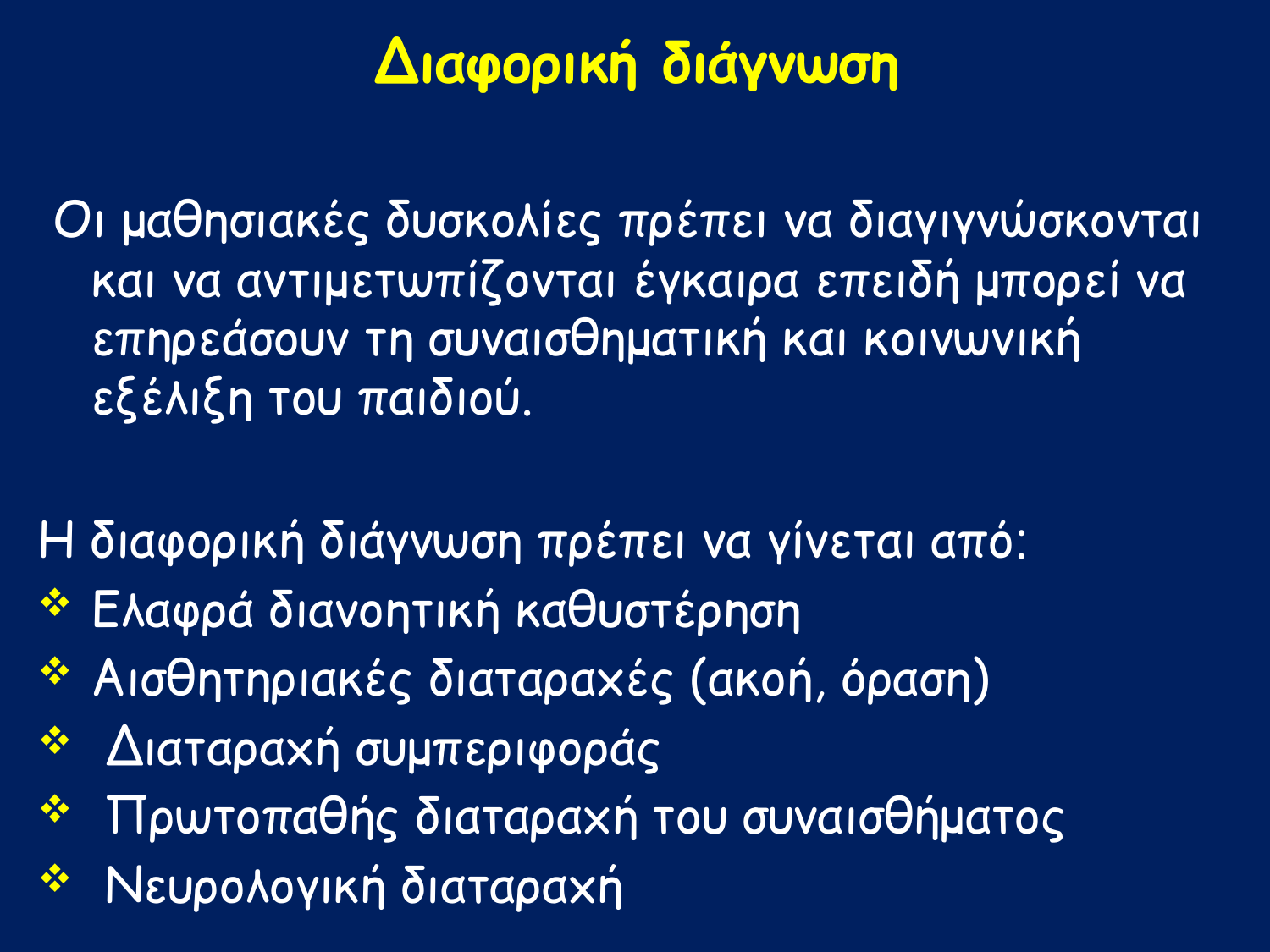

Διαφορική διάγνωση

 Οι μαθησιακές δυσκολίες πρέπει να διαγιγνώσκονται και να αντιμετωπίζονται έγκαιρα επειδή μπορεί να επηρεάσουν τη συναισθηματική και κοινωνική εξέλιξη του παιδιού.

Η διαφορική διάγνωση πρέπει να γίνεται από:
Ελαφρά διανοητική καθυστέρηση
Αισθητηριακές διαταραχές (ακοή, όραση)
 Διαταραχή συμπεριφοράς
 Πρωτοπαθής διαταραχή του συναισθήματος
 Νευρολογική διαταραχή